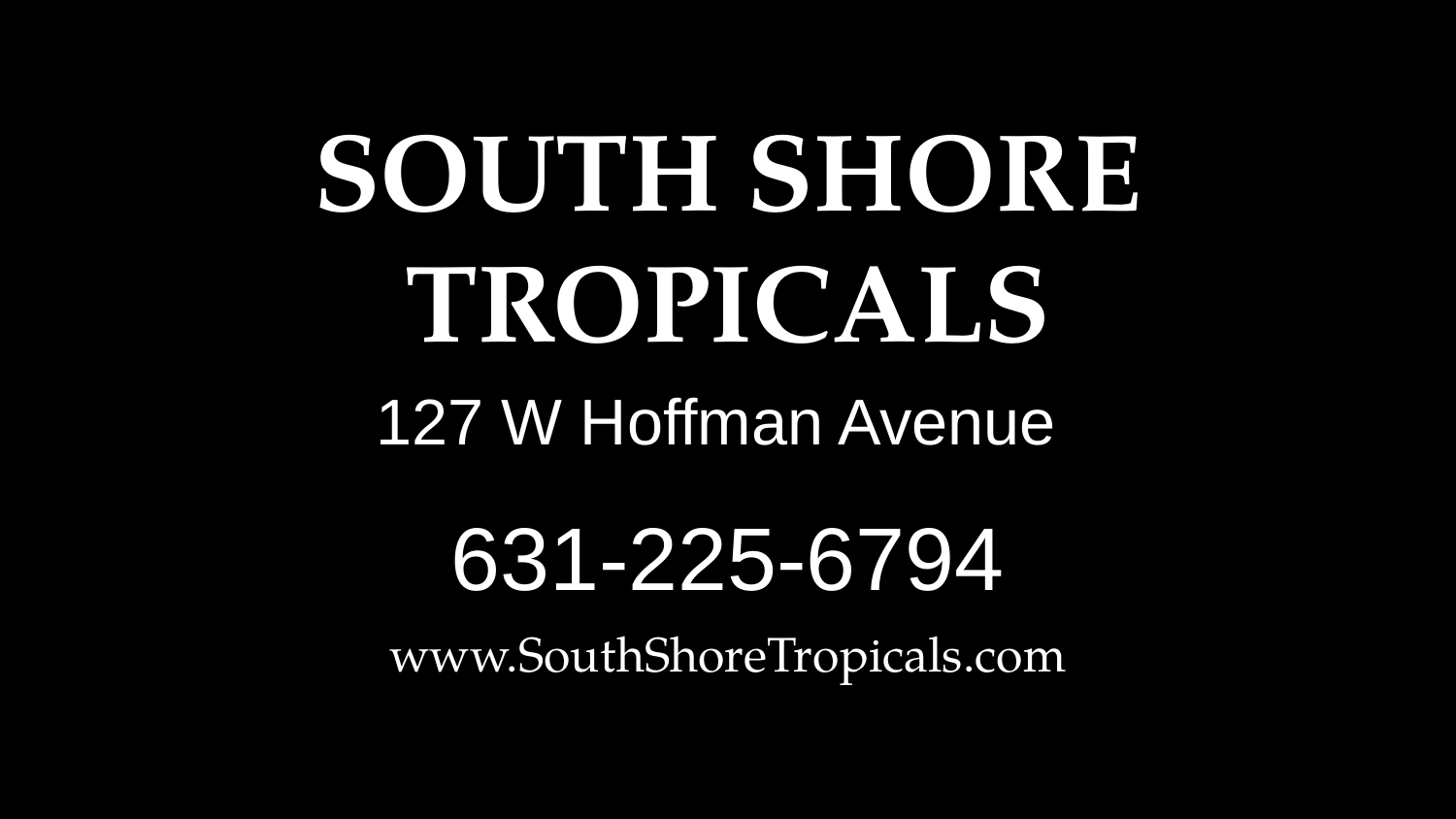

# South shore tropicals
127 W Hoffman Avenue
631-225-6794
www.SouthShoreTropicals.com